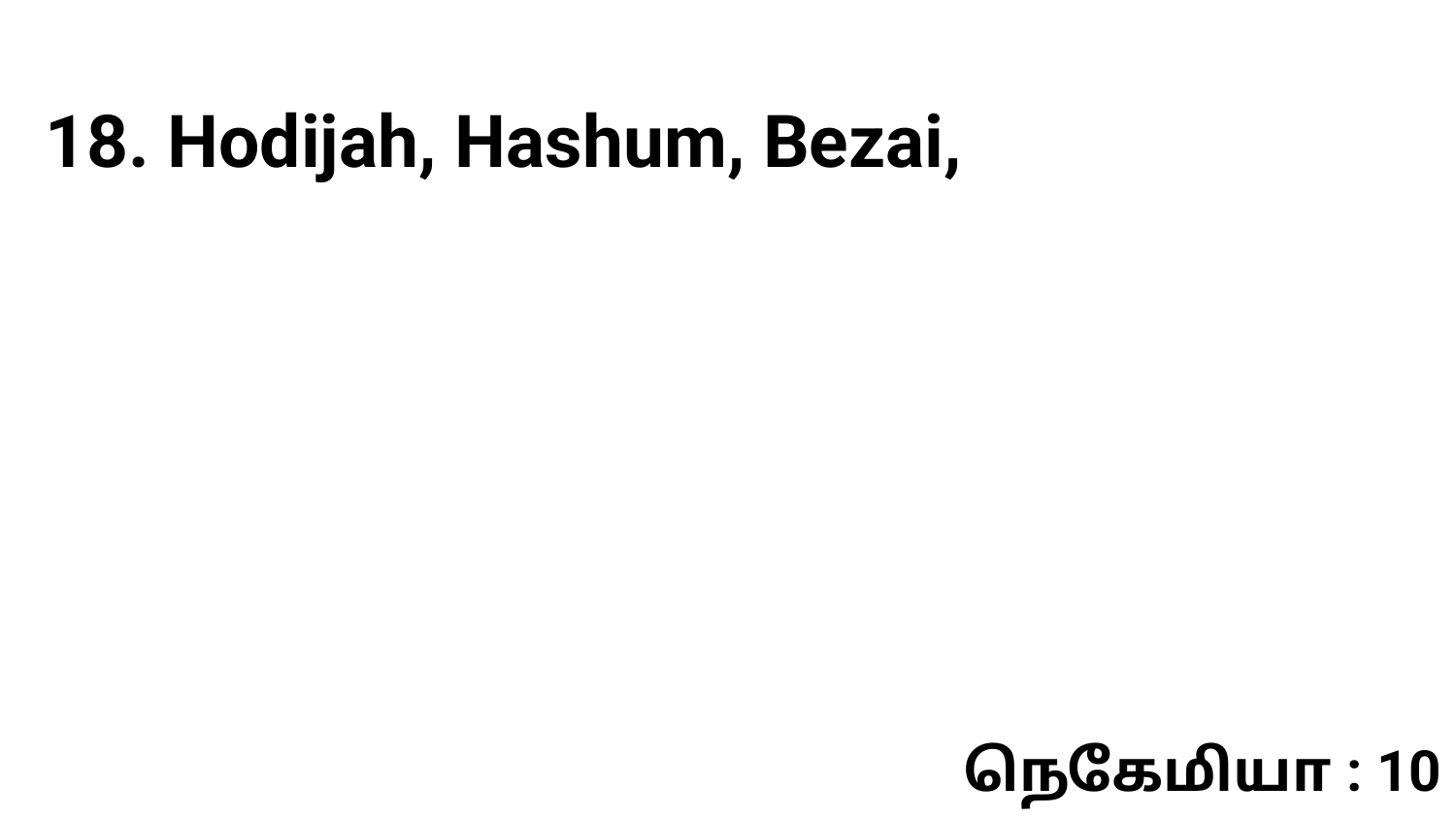

18. Hodijah, Hashum, Bezai,
நெகேமியா : 10